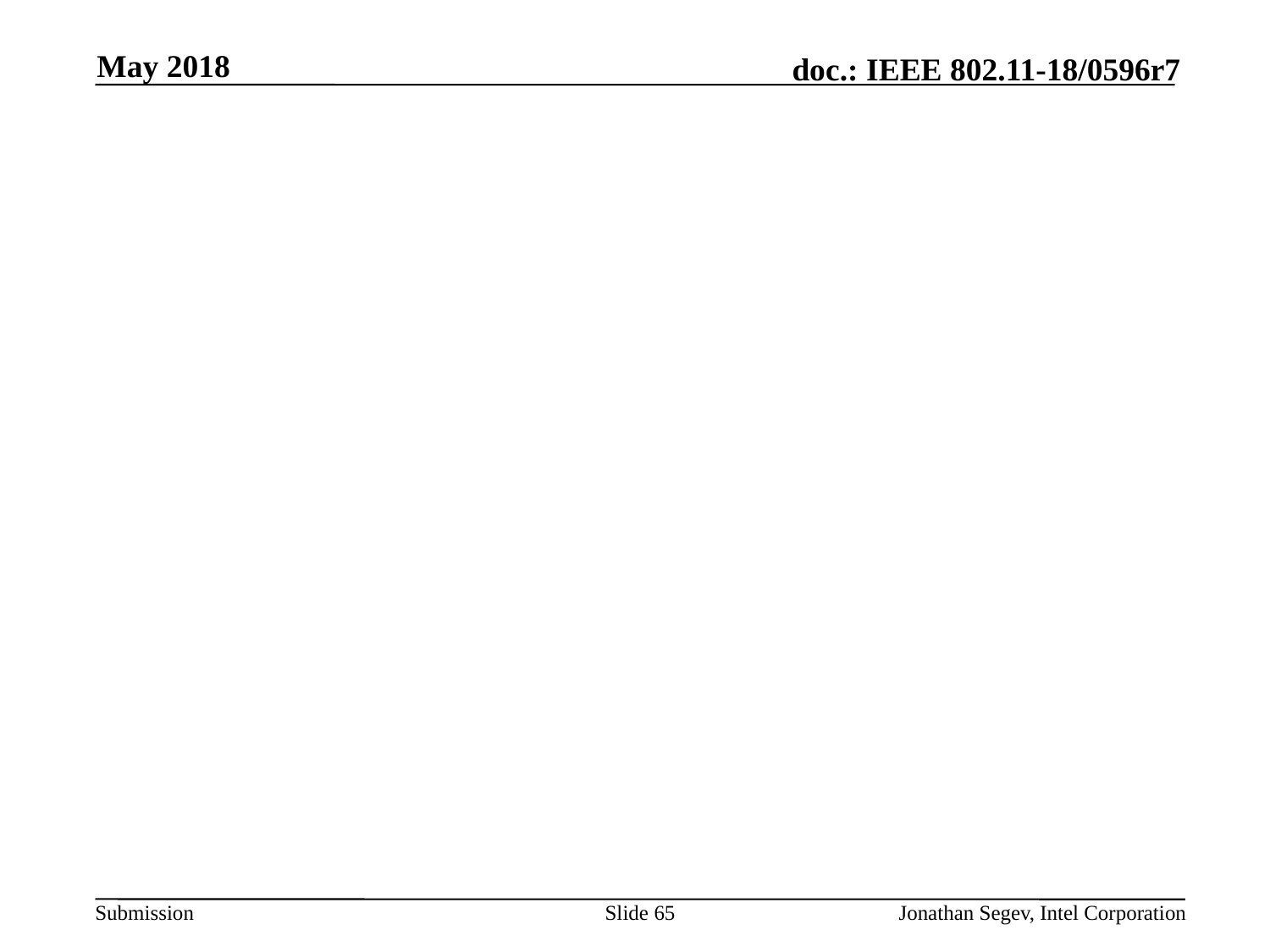

May 2018
#

Slide 65
Jonathan Segev, Intel Corporation